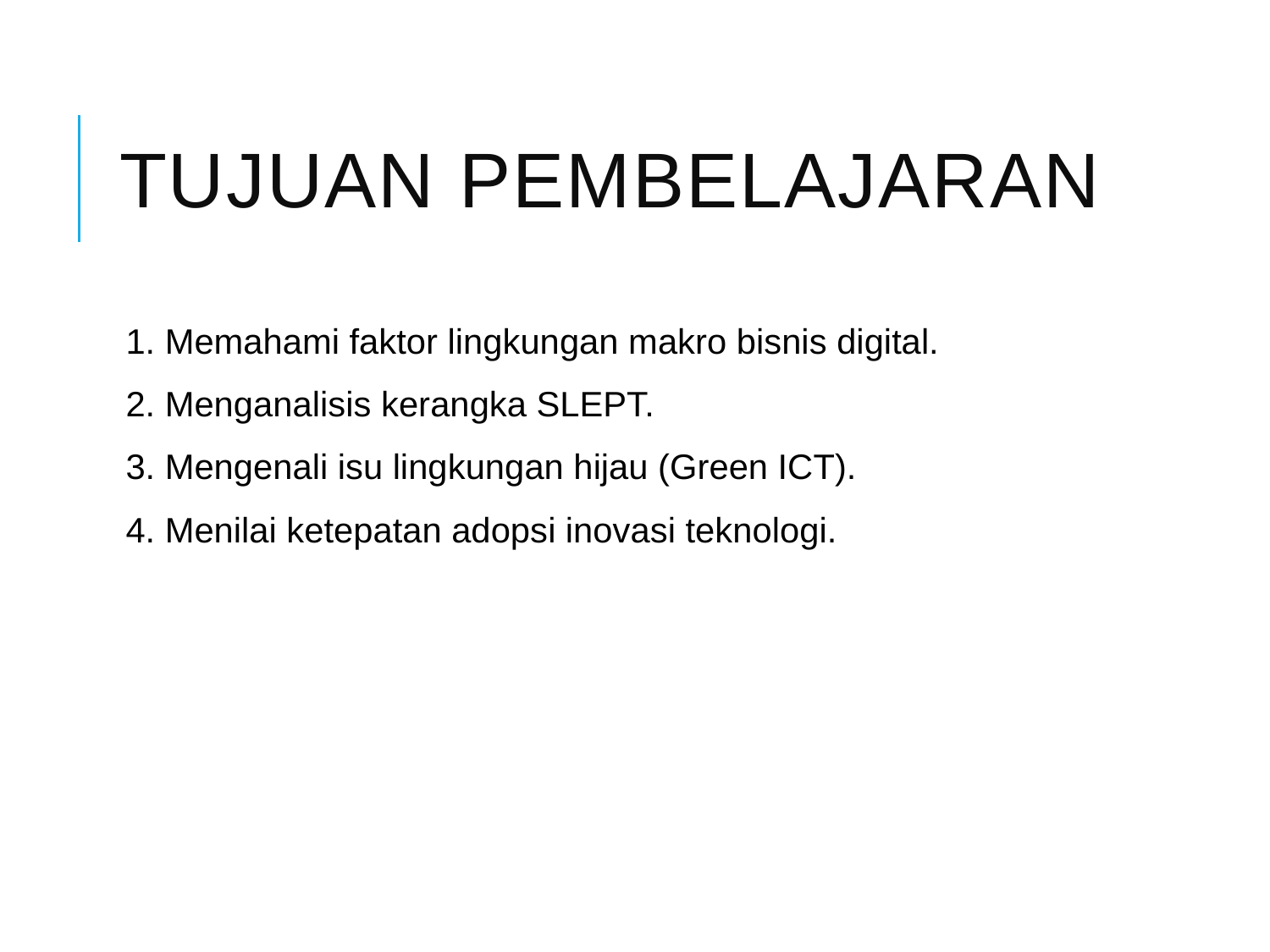

# Tujuan Pembelajaran
1. Memahami faktor lingkungan makro bisnis digital.
2. Menganalisis kerangka SLEPT.
3. Mengenali isu lingkungan hijau (Green ICT).
4. Menilai ketepatan adopsi inovasi teknologi.